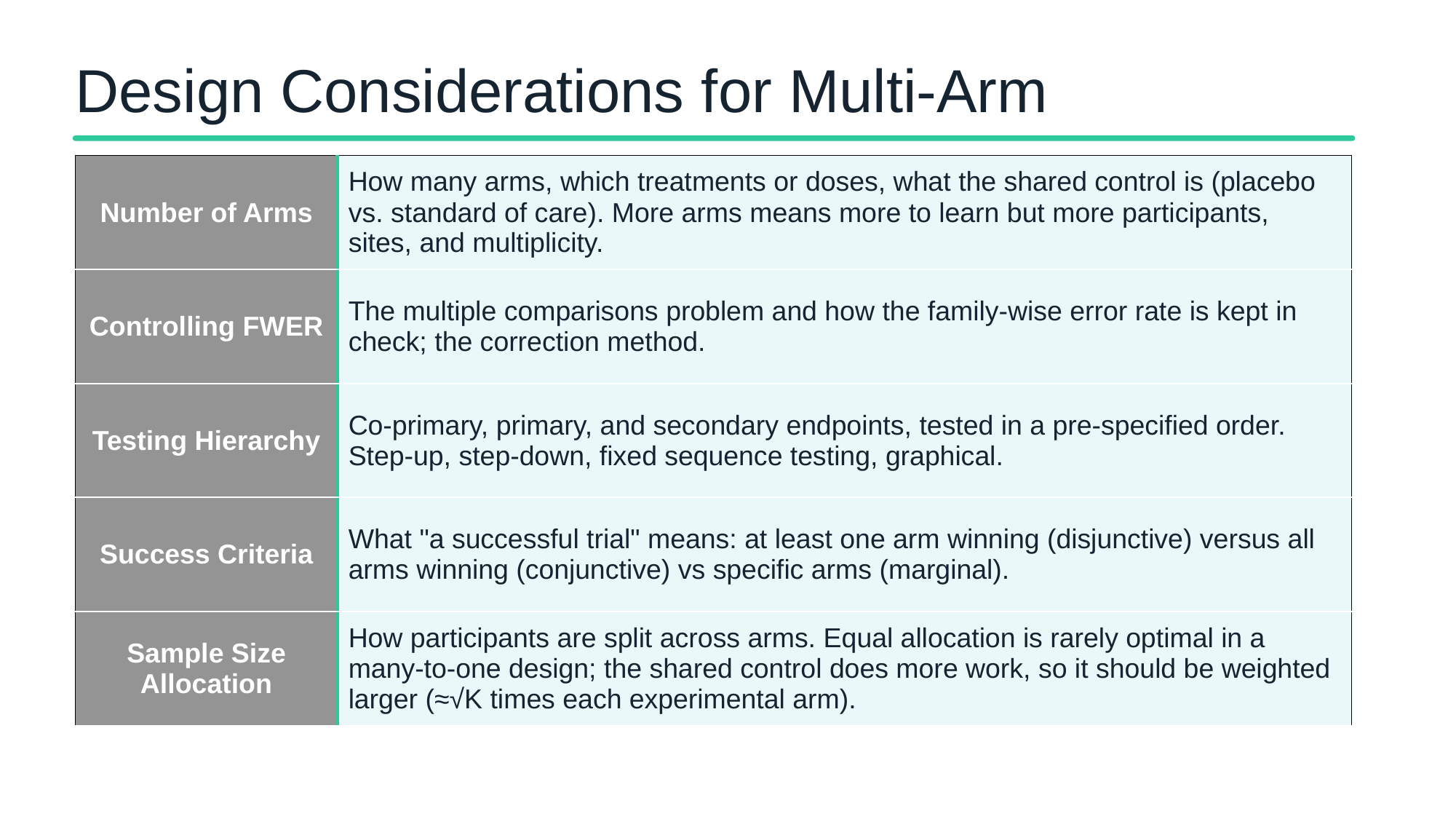

# Design Considerations for Multi-Arm
| Number of Arms | How many arms, which treatments or doses, what the shared control is (placebo vs. standard of care). More arms means more to learn but more participants, sites, and multiplicity. |
| --- | --- |
| Controlling FWER | The multiple comparisons problem and how the family-wise error rate is kept in check; the correction method. |
| Testing Hierarchy | Co-primary, primary, and secondary endpoints, tested in a pre-specified order. Step-up, step-down, fixed sequence testing, graphical. |
| Success Criteria | What "a successful trial" means: at least one arm winning (disjunctive) versus all arms winning (conjunctive) vs specific arms (marginal). |
| Sample Size Allocation | How participants are split across arms. Equal allocation is rarely optimal in a many-to-one design; the shared control does more work, so it should be weighted larger (≈√K times each experimental arm). |